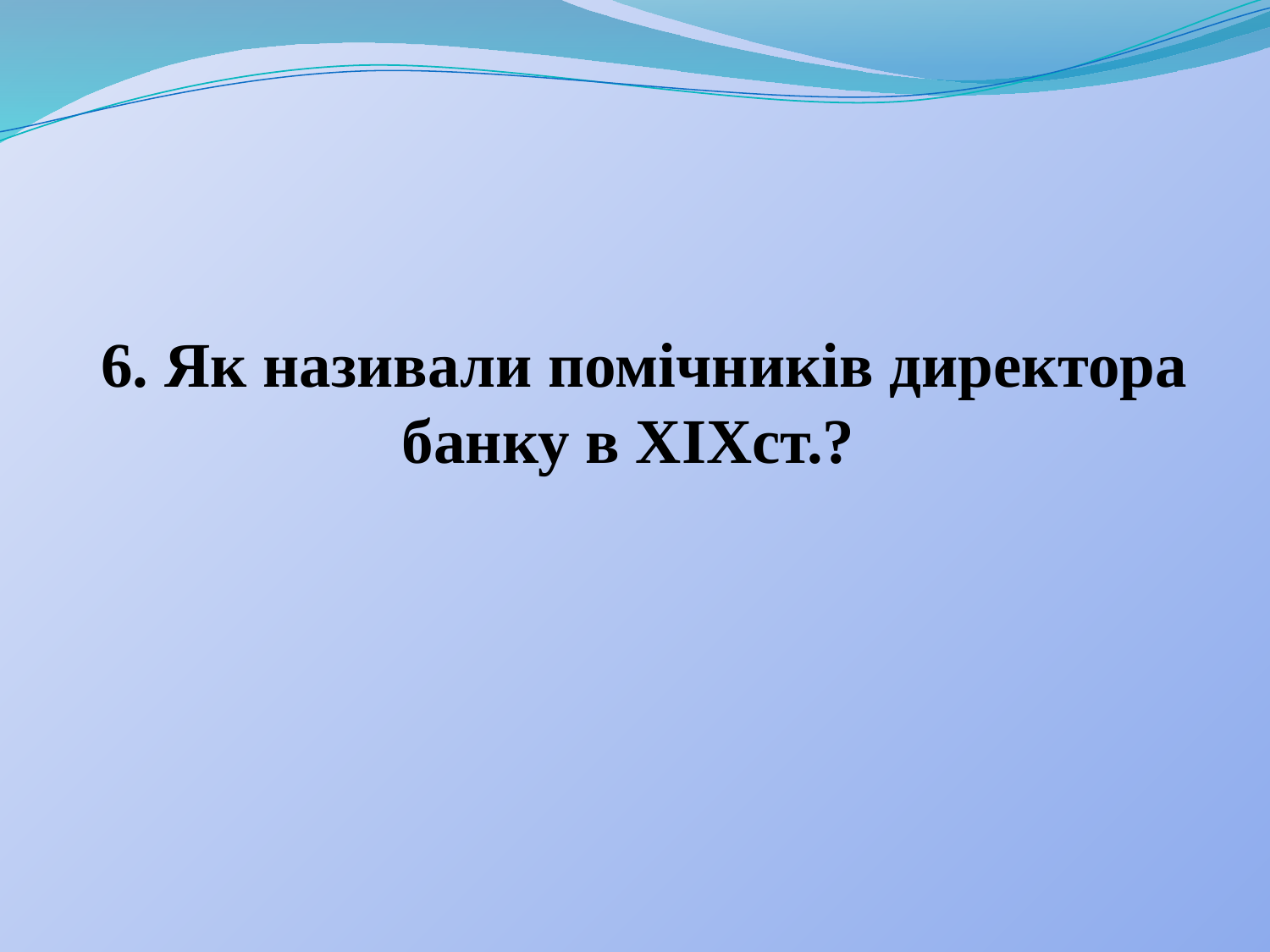

# 6. Як називали помічників директора банку в ХІХст.?